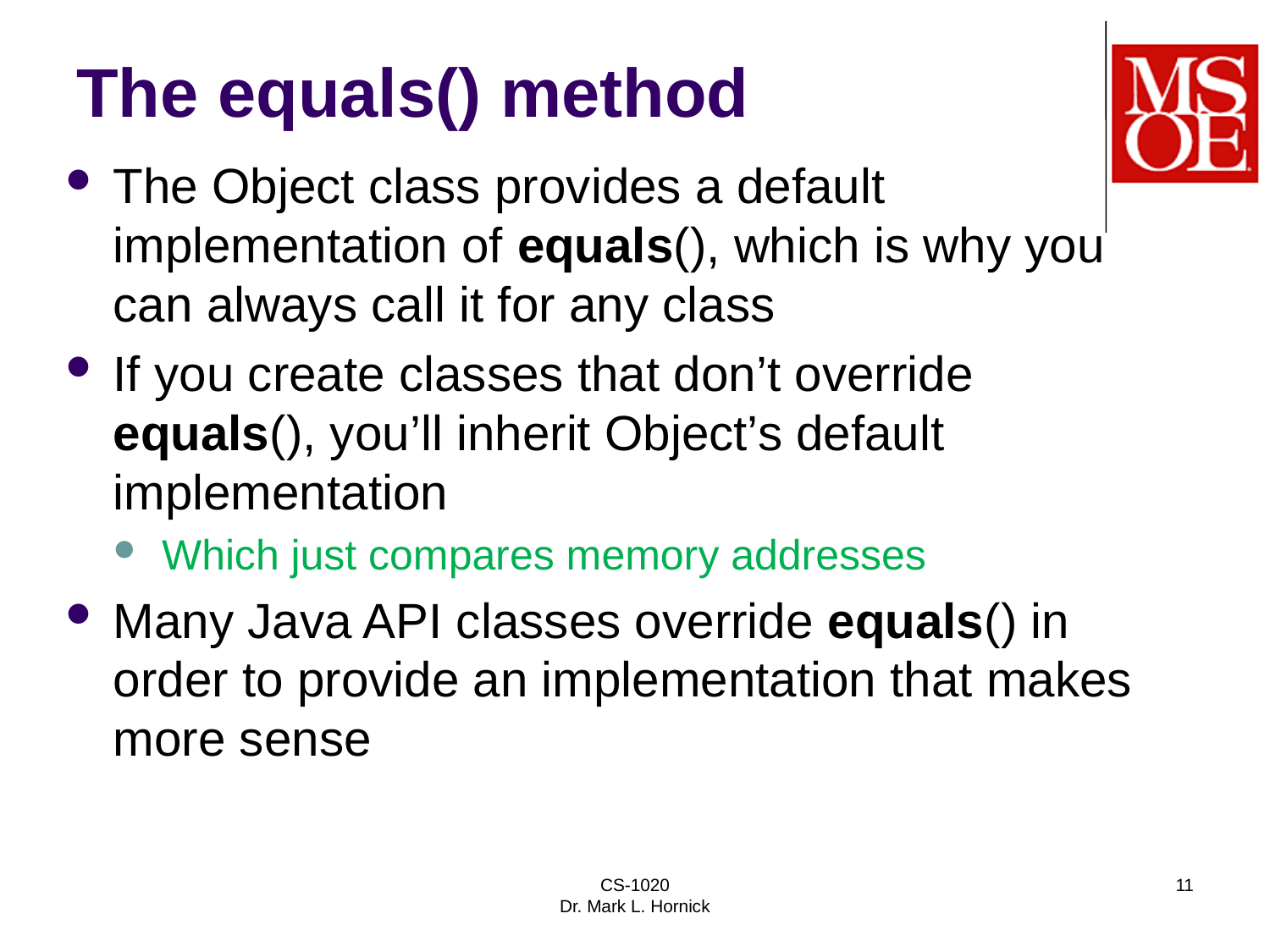

# The equals() method
The Object class provides a default implementation of equals(), which is why you can always call it for any class
If you create classes that don’t override equals(), you’ll inherit Object’s default implementation
Which just compares memory addresses
Many Java API classes override equals() in order to provide an implementation that makes more sense
CS-1020
Dr. Mark L. Hornick
11